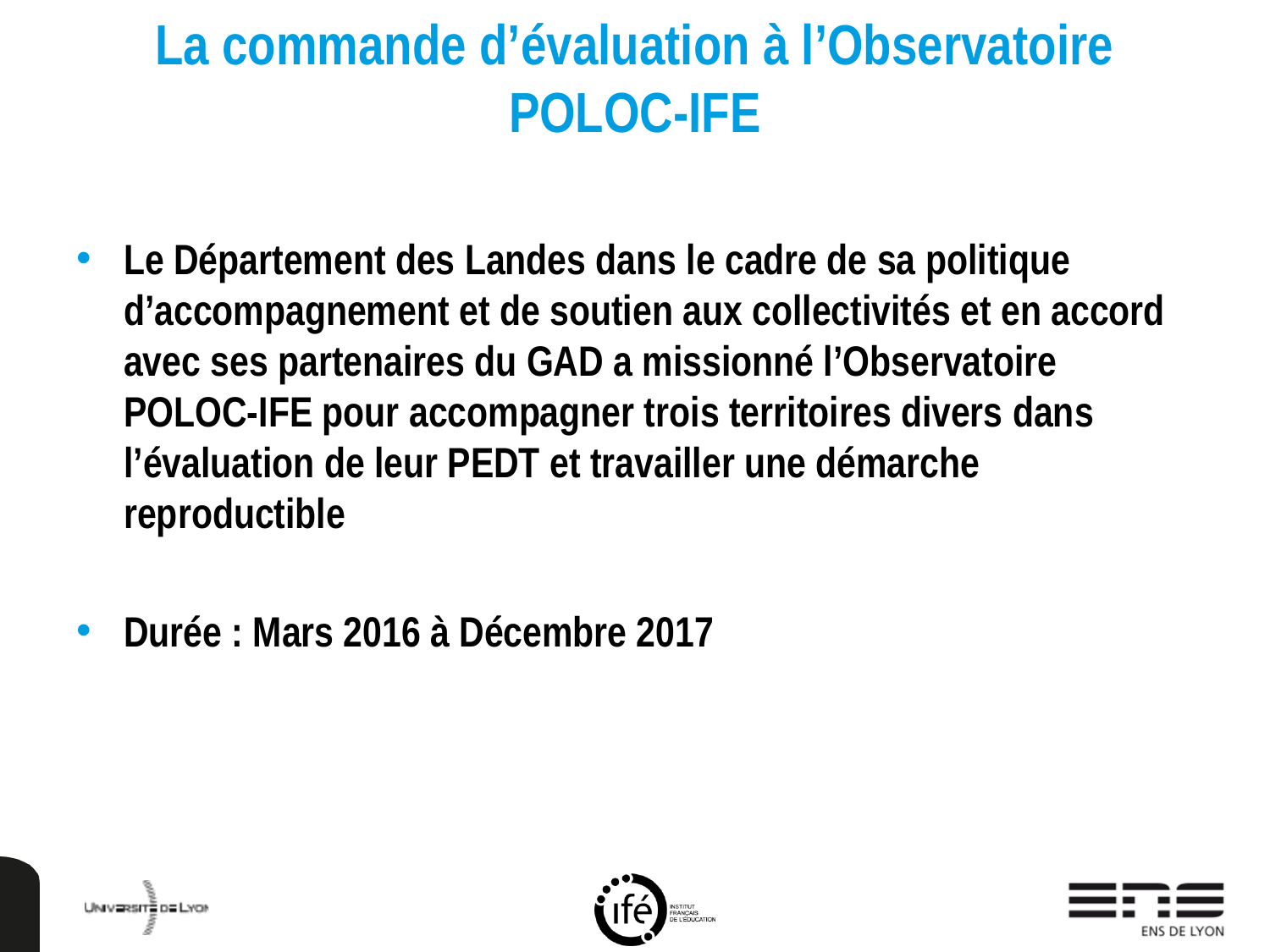

La commande d’évaluation à l’Observatoire POLOC-IFE
Le Département des Landes dans le cadre de sa politique d’accompagnement et de soutien aux collectivités et en accord avec ses partenaires du GAD a missionné l’Observatoire POLOC-IFE pour accompagner trois territoires divers dans l’évaluation de leur PEDT et travailler une démarche reproductible

Durée : Mars 2016 à Décembre 2017